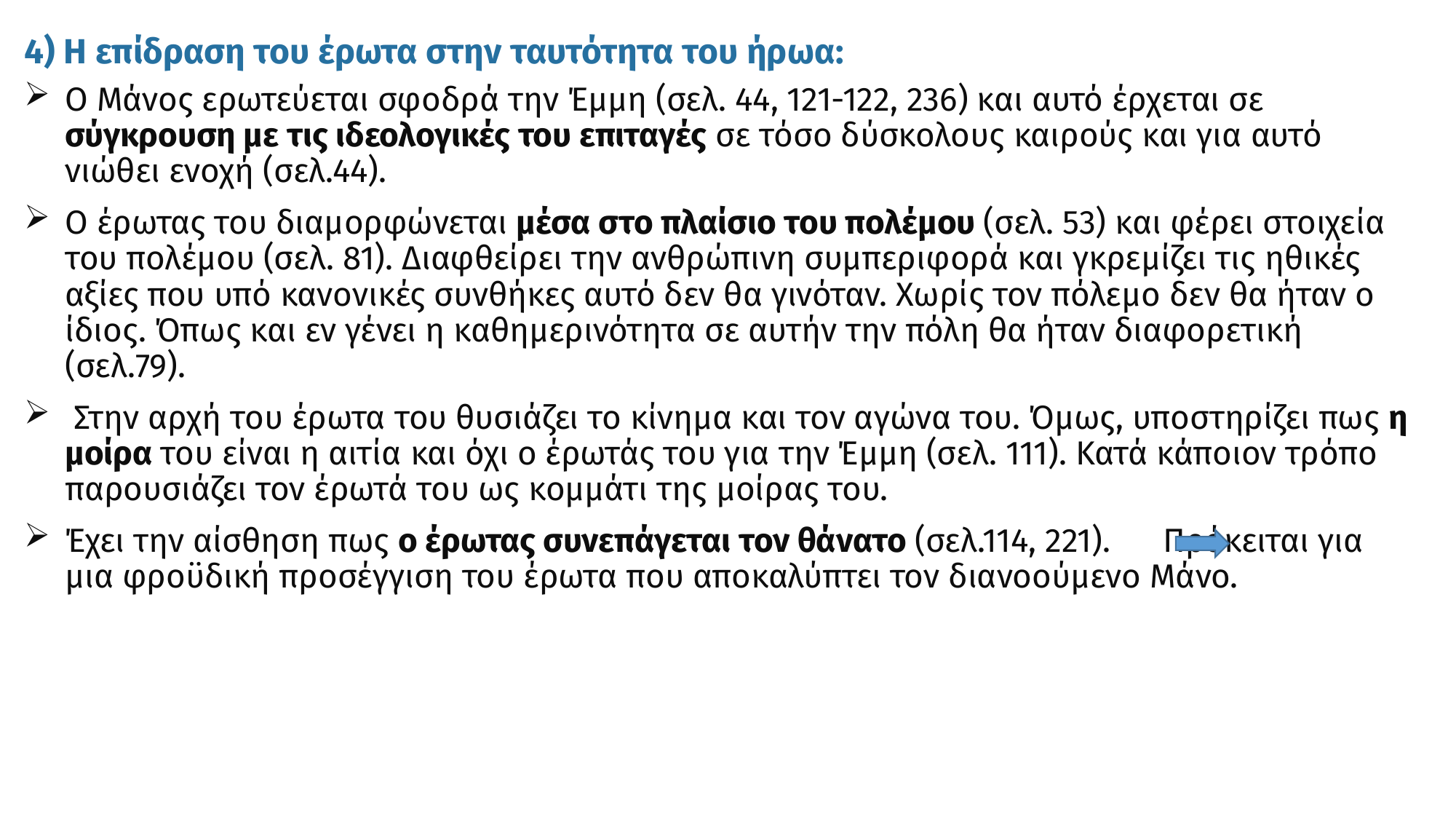

# 4) Η επίδραση του έρωτα στην ταυτότητα του ήρωα:
Ο Μάνος ερωτεύεται σφοδρά την Έμμη (σελ. 44, 121-122, 236) και αυτό έρχεται σε σύγκρουση με τις ιδεολογικές του επιταγές σε τόσο δύσκολους καιρούς και για αυτό νιώθει ενοχή (σελ.44).
Ο έρωτας του διαμορφώνεται μέσα στο πλαίσιο του πολέμου (σελ. 53) και φέρει στοιχεία του πολέμου (σελ. 81). Διαφθείρει την ανθρώπινη συμπεριφορά και γκρεμίζει τις ηθικές αξίες που υπό κανονικές συνθήκες αυτό δεν θα γινόταν. Χωρίς τον πόλεμο δεν θα ήταν ο ίδιος. Όπως και εν γένει η καθημερινότητα σε αυτήν την πόλη θα ήταν διαφορετική (σελ.79).
 Στην αρχή του έρωτα του θυσιάζει το κίνημα και τον αγώνα του. Όμως, υποστηρίζει πως η μοίρα του είναι η αιτία και όχι ο έρωτάς του για την Έμμη (σελ. 111). Κατά κάποιον τρόπο παρουσιάζει τον έρωτά του ως κομμάτι της μοίρας του.
Έχει την αίσθηση πως ο έρωτας συνεπάγεται τον θάνατο (σελ.114, 221).      Πρόκειται για μια φροϋδική προσέγγιση του έρωτα που αποκαλύπτει τον διανοούμενο Μάνο.